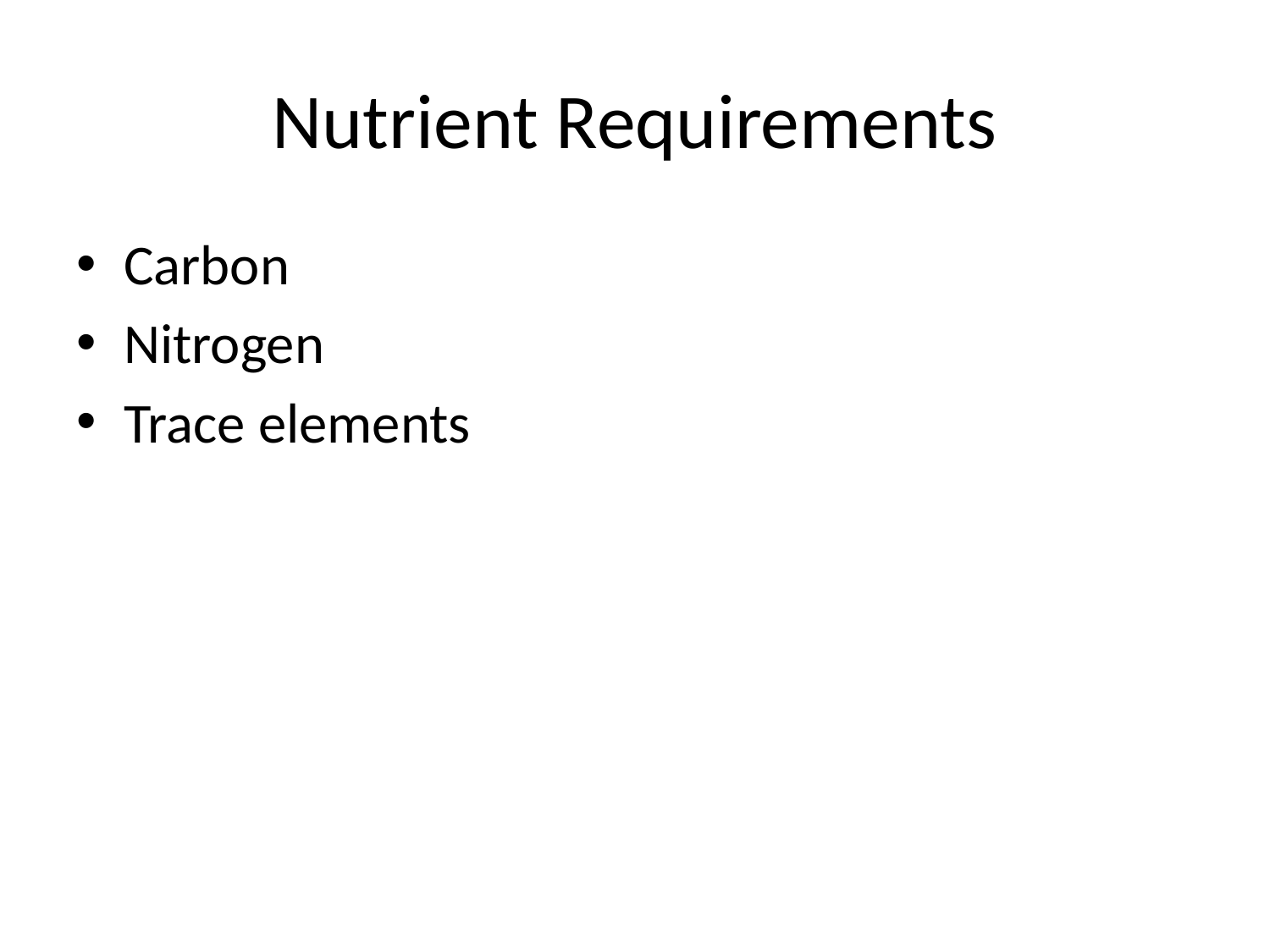

# Nutrient Requirements
Carbon
Nitrogen
Trace elements